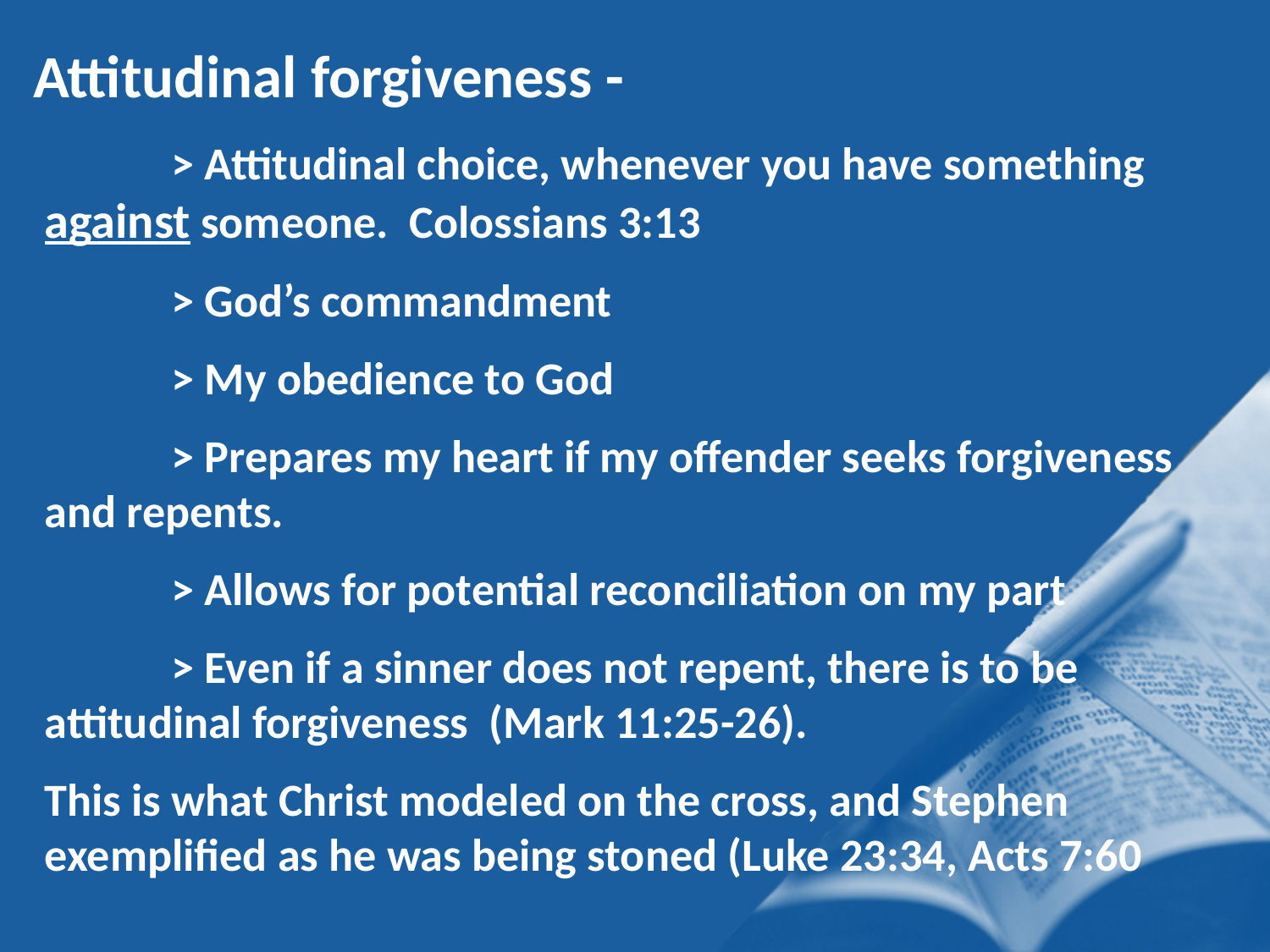

Attitudinal forgiveness -
	> Attitudinal choice, whenever you have something against someone.  Colossians 3:13
        	> God’s commandment
	> My obedience to God
	> Prepares my heart if my offender seeks forgiveness and repents.
	> Allows for potential reconciliation on my part
	> Even if a sinner does not repent, there is to be attitudinal forgiveness  (Mark 11:25-26).
This is what Christ modeled on the cross, and Stephen exemplified as he was being stoned (Luke 23:34, Acts 7:60